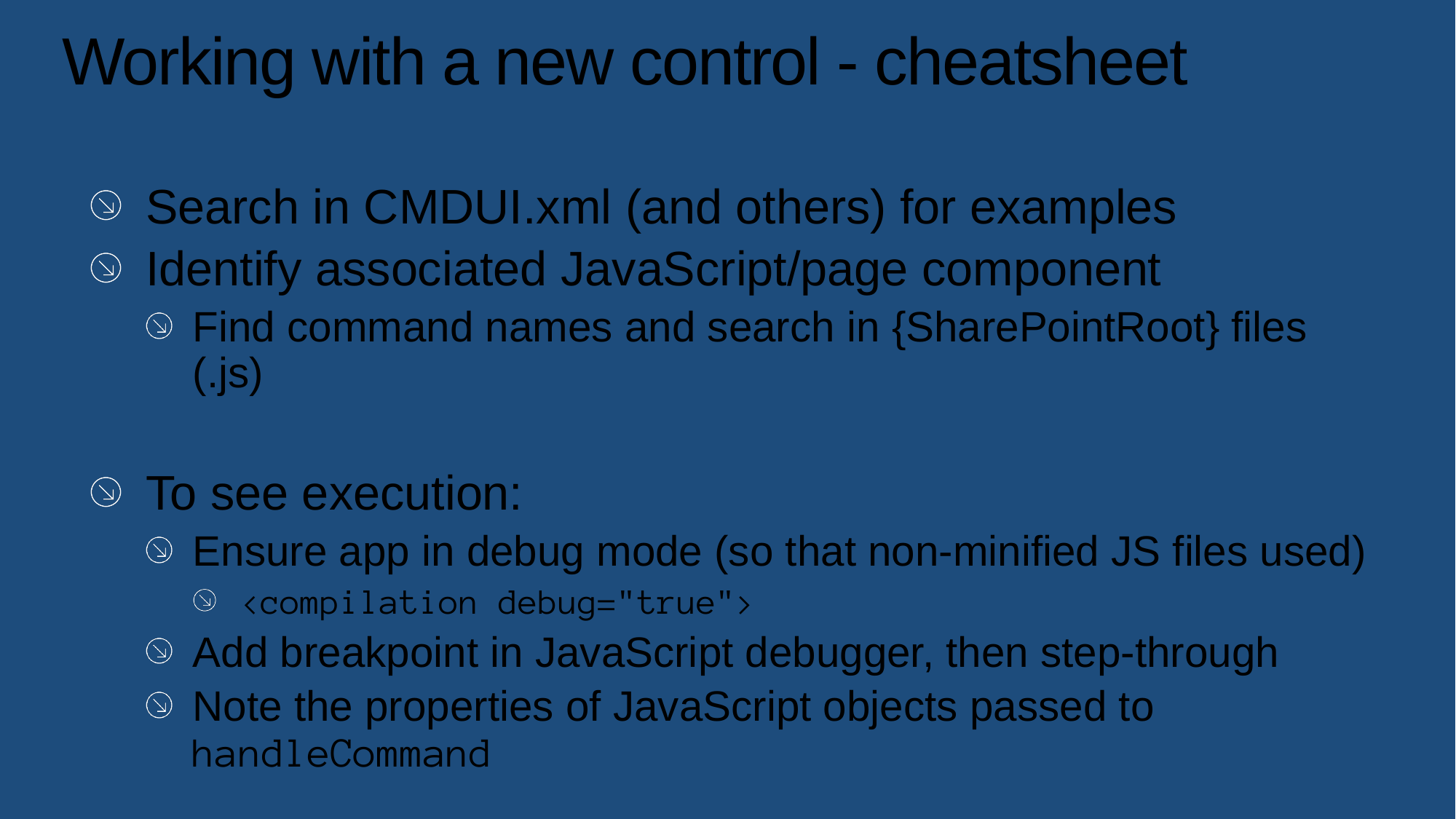

# Working with a new control - cheatsheet
Search in CMDUI.xml (and others) for examples
Identify associated JavaScript/page component
Find command names and search in {SharePointRoot} files (.js)

To see execution:
Ensure app in debug mode (so that non-minified JS files used)
<compilation debug="true">
Add breakpoint in JavaScript debugger, then step-through
Note the properties of JavaScript objects passed to handleCommand